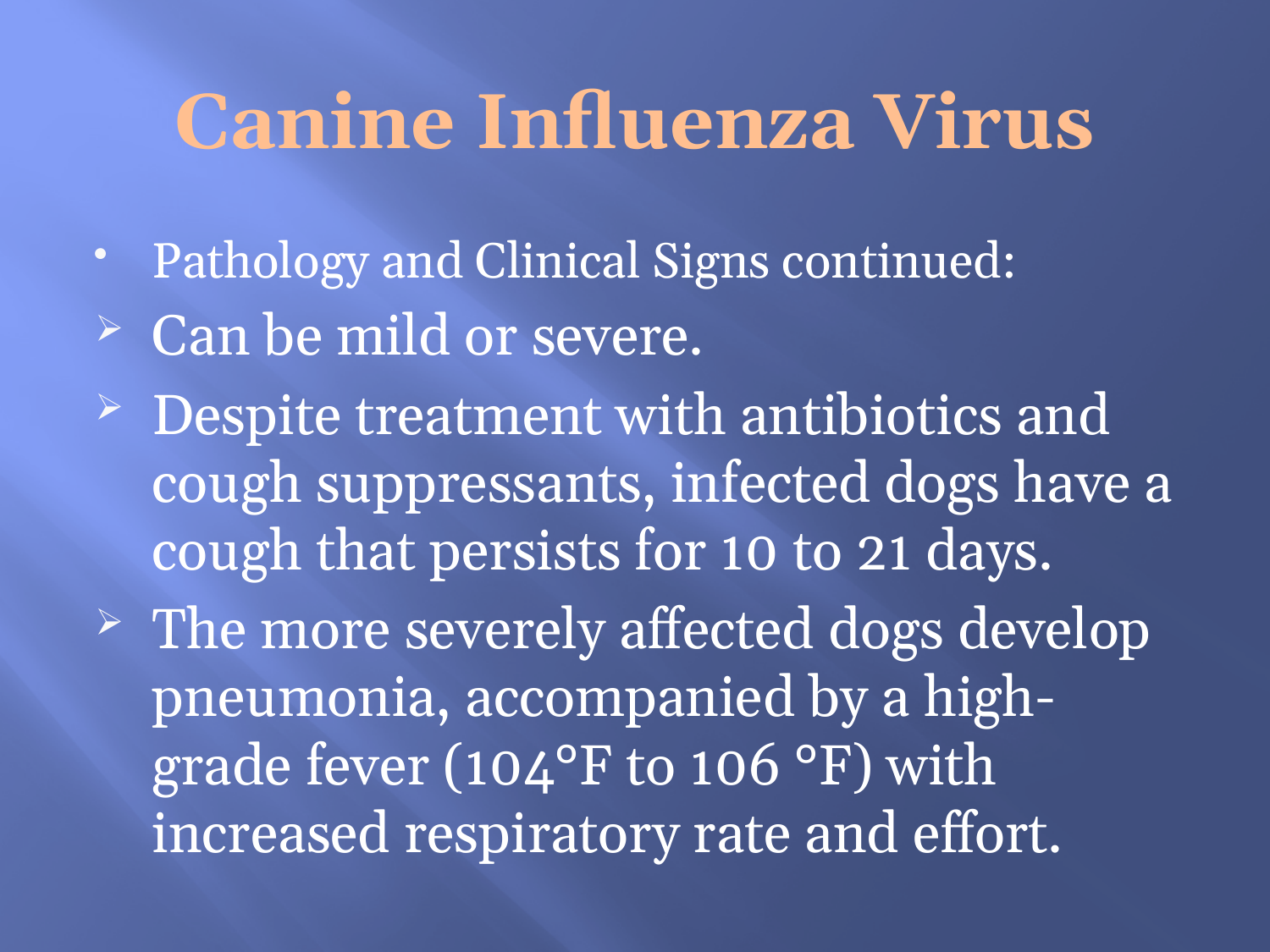

# Canine Influenza Virus
Pathology and Clinical Signs continued:
Can be mild or severe.
Despite treatment with antibiotics and cough suppressants, infected dogs have a cough that persists for 10 to 21 days.
The more severely affected dogs develop pneumonia, accompanied by a high-grade fever (104°F to 106 °F) with increased respiratory rate and effort.